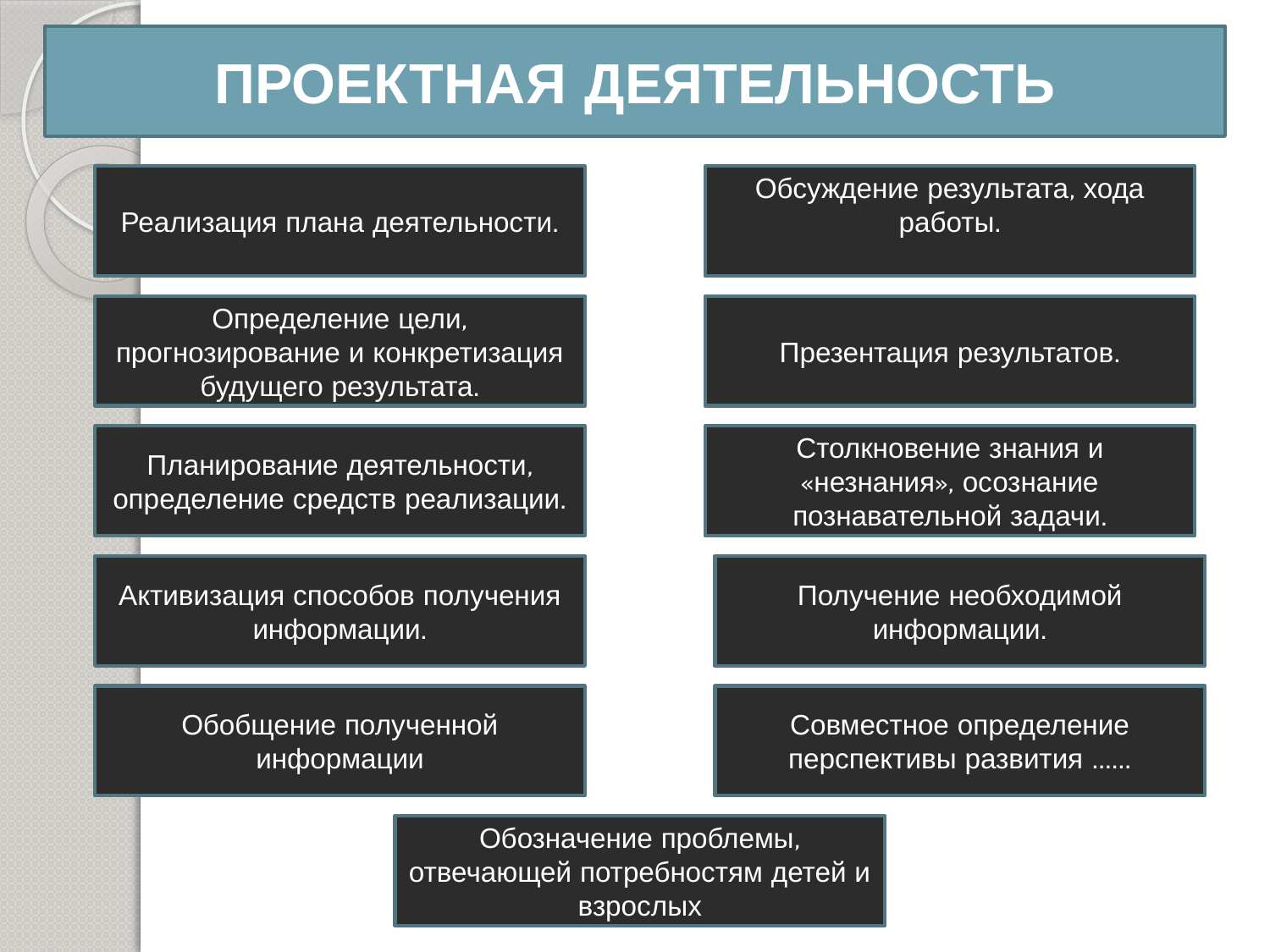

ПРОЕКТНАЯ ДЕЯТЕЛЬНОСТЬ
Реализация плана деятельности.
Обсуждение результата, хода работы.

Определение цели, прогнозирование и конкретизация будущего результата.
Презентация результатов.
Планирование деятельности, определение средств реализации.
Столкновение знания и «незнания», осознание познавательной задачи.
Активизация способов получения информации.
Получение необходимой информации.
Обобщение полученной информации
Совместное определение перспективы развития ……
Обозначение проблемы, отвечающей потребностям детей и взрослых